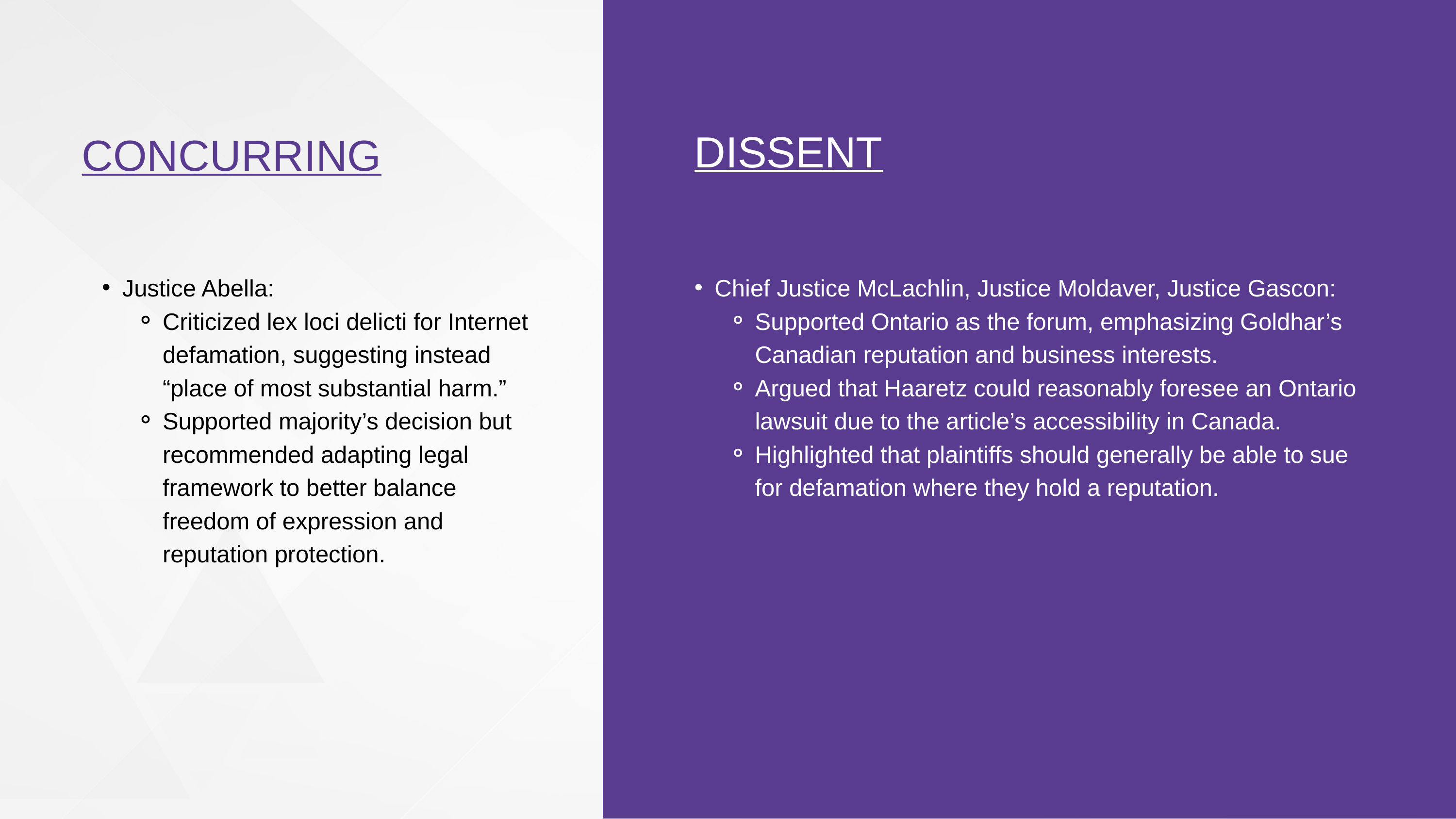

DISSENT
CONCURRING

Justice Abella:
Criticized lex loci delicti for Internet defamation, suggesting instead “place of most substantial harm.”
Supported majority’s decision but recommended adapting legal framework to better balance freedom of expression and reputation protection.

Chief Justice McLachlin, Justice Moldaver, Justice Gascon:
Supported Ontario as the forum, emphasizing Goldhar’s Canadian reputation and business interests.
Argued that Haaretz could reasonably foresee an Ontario lawsuit due to the article’s accessibility in Canada.
Highlighted that plaintiffs should generally be able to sue for defamation where they hold a reputation.